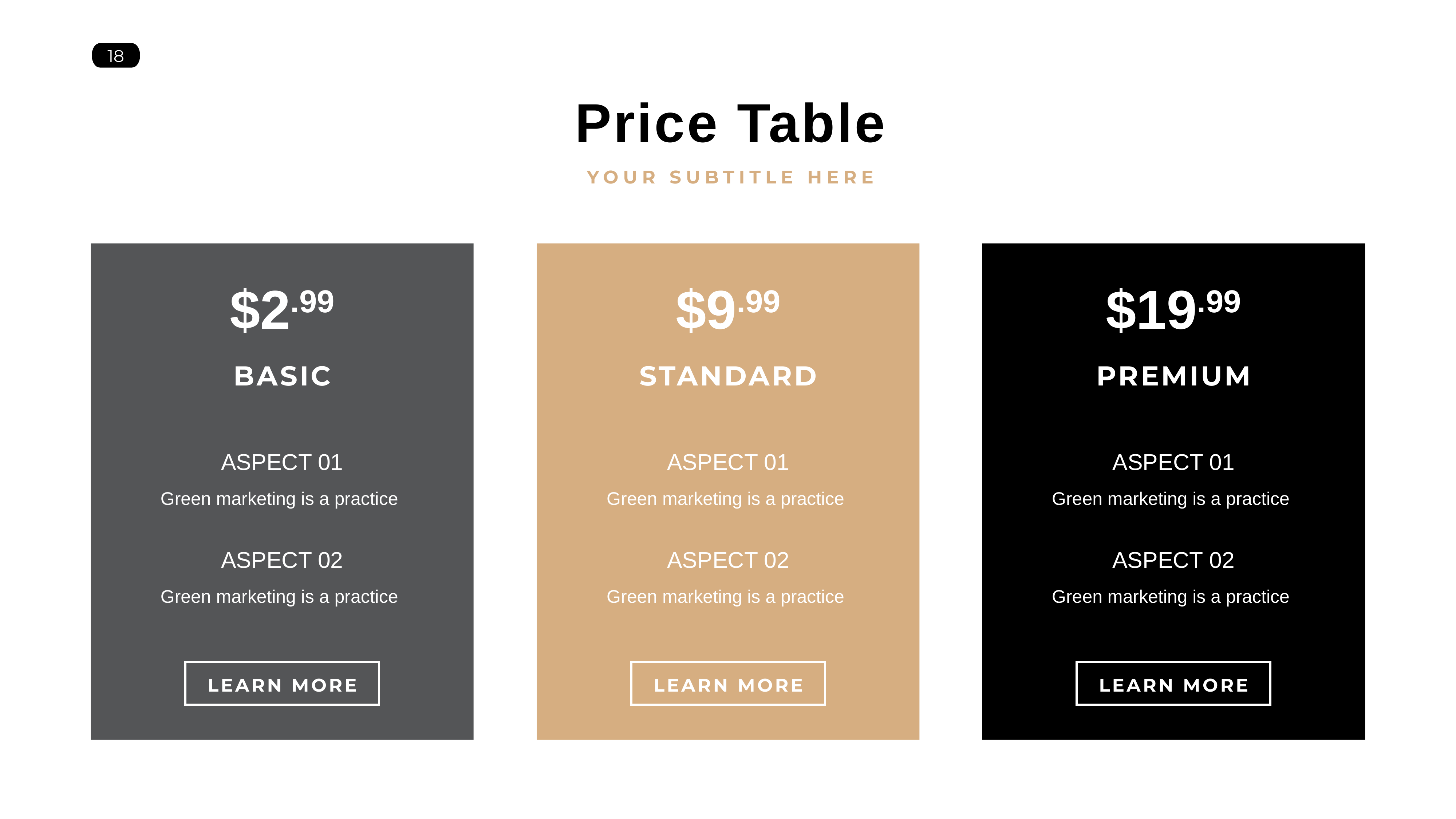

Price Table
YOUR SUBTITLE HERE

$2.99
$9.99
$19.99
BASIC
STANDARD
PREMIUM
ASPECT 01
ASPECT 01
ASPECT 01
Green marketing is a practice
Green marketing is a practice
Green marketing is a practice
ASPECT 02
ASPECT 02
ASPECT 02
Green marketing is a practice
Green marketing is a practice
Green marketing is a practice

LEARN MORE
LEARN MORE
LEARN MORE